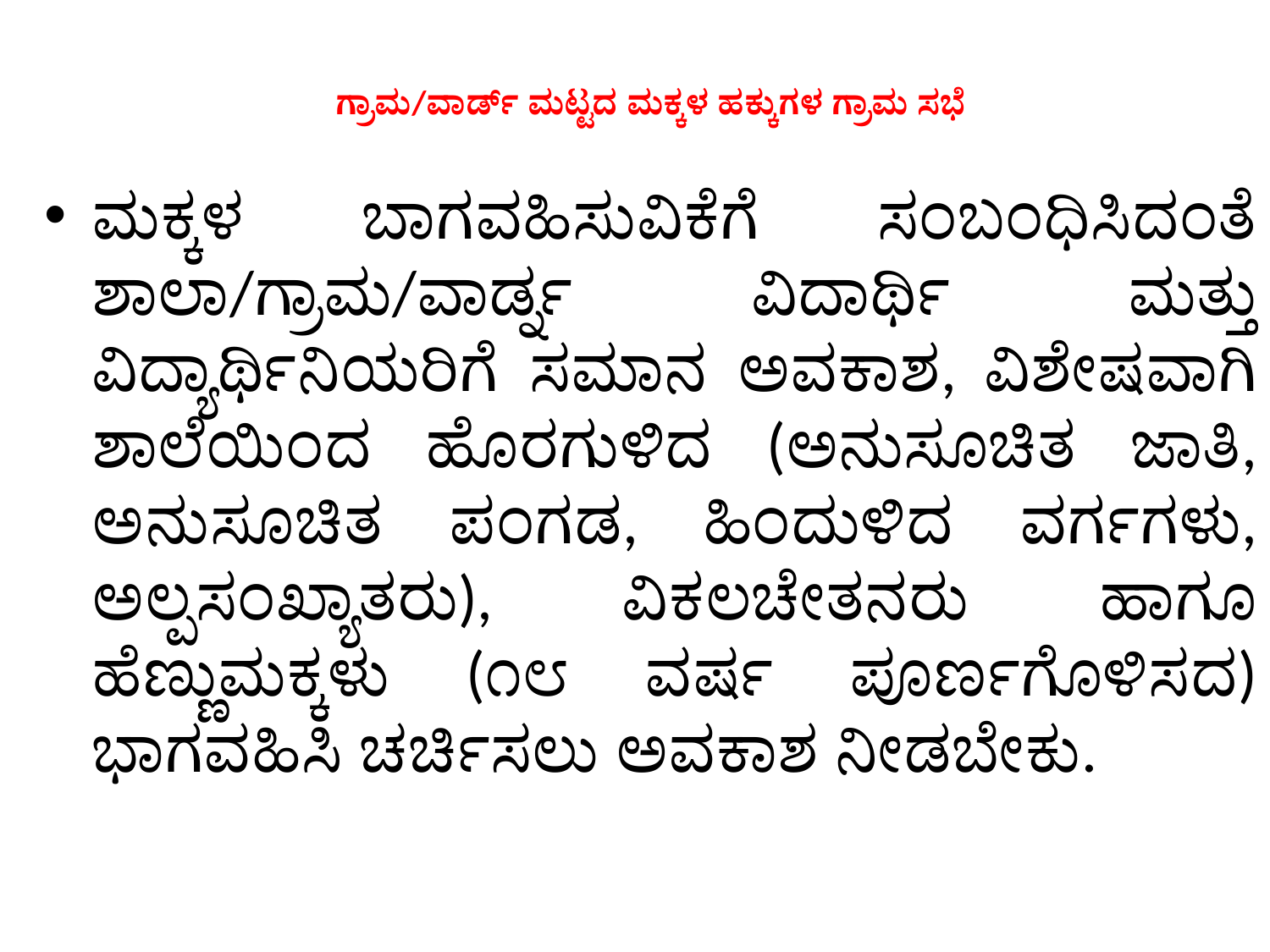

# ಗ್ರಾಮ/ವಾರ್ಡ್ ಮಟ್ಟದ ಮಕ್ಕಳ ಹಕ್ಕುಗಳ ಗ್ರಾಮ ಸಭೆ
ಮಕ್ಕಳ ಬಾಗವಹಿಸುವಿಕೆಗೆ ಸಂಬಂಧಿಸಿದಂತೆ ಶಾಲಾ/ಗ್ರಾಮ/ವಾರ್ಡ್ನ ವಿದಾರ್ಥಿ ಮತ್ತು ವಿದ್ಯಾರ್ಥಿನಿಯರಿಗೆ ಸಮಾನ ಅವಕಾಶ, ವಿಶೇಷವಾಗಿ ಶಾಲೆಯಿಂದ ಹೊರಗುಳಿದ (ಅನುಸೂಚಿತ ಜಾತಿ, ಅನುಸೂಚಿತ ಪಂಗಡ, ಹಿಂದುಳಿದ ವರ್ಗಗಳು, ಅಲ್ಪಸಂಖ್ಯಾತರು), ವಿಕಲಚೇತನರು ಹಾಗೂ ಹೆಣ್ಣುಮಕ್ಕಳು (೧೮ ವರ್ಷ ಪೂರ್ಣಗೊಳಿಸದ) ಭಾಗವಹಿಸಿ ಚರ್ಚಿಸಲು ಅವಕಾಶ ನೀಡಬೇಕು.